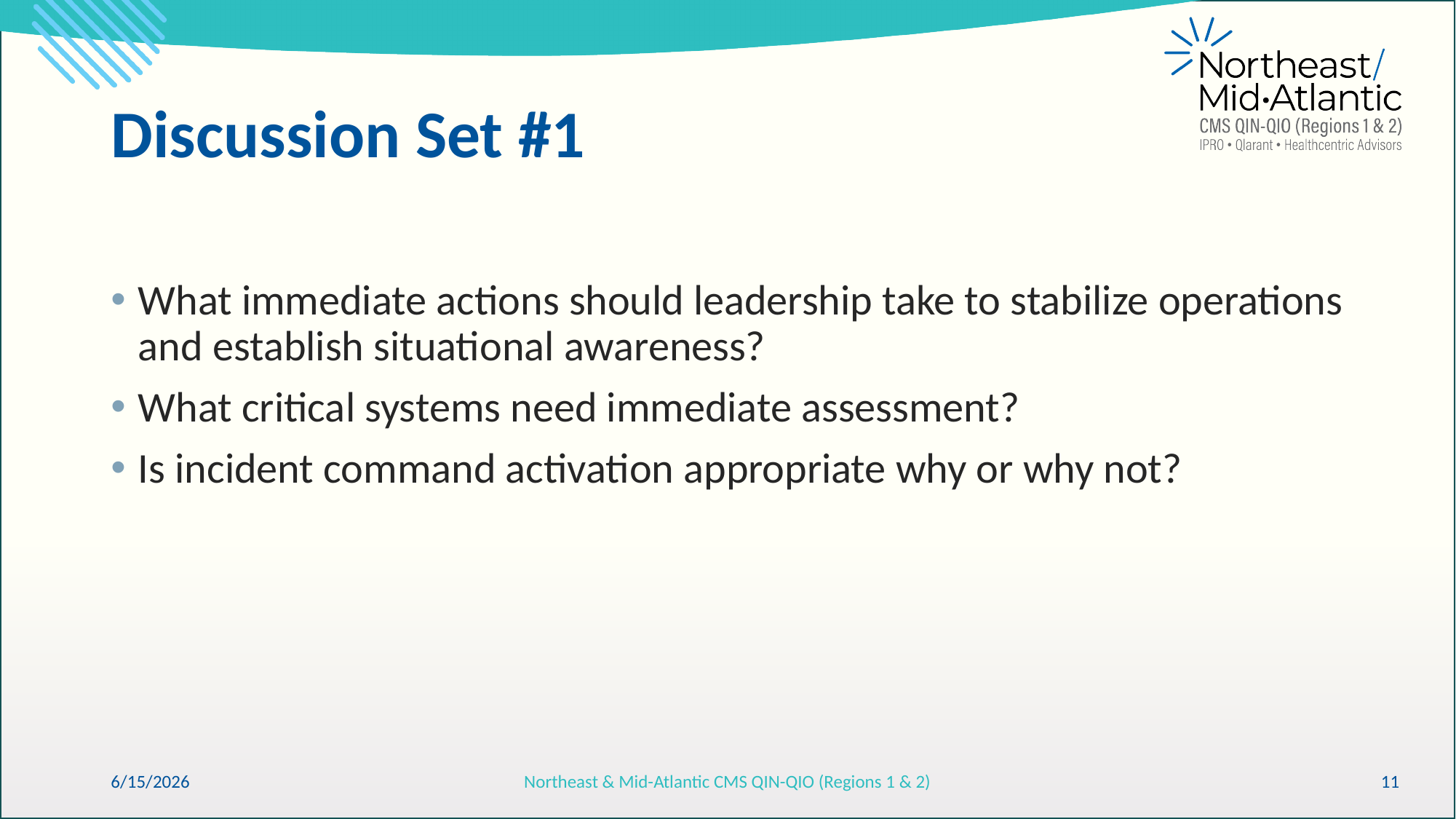

# Discussion Set #1
What immediate actions should leadership take to stabilize operations and establish situational awareness?
What critical systems need immediate assessment?
Is incident command activation appropriate why or why not?
6/15/2026
Northeast & Mid-Atlantic CMS QIN-QIO (Regions 1 & 2)
11